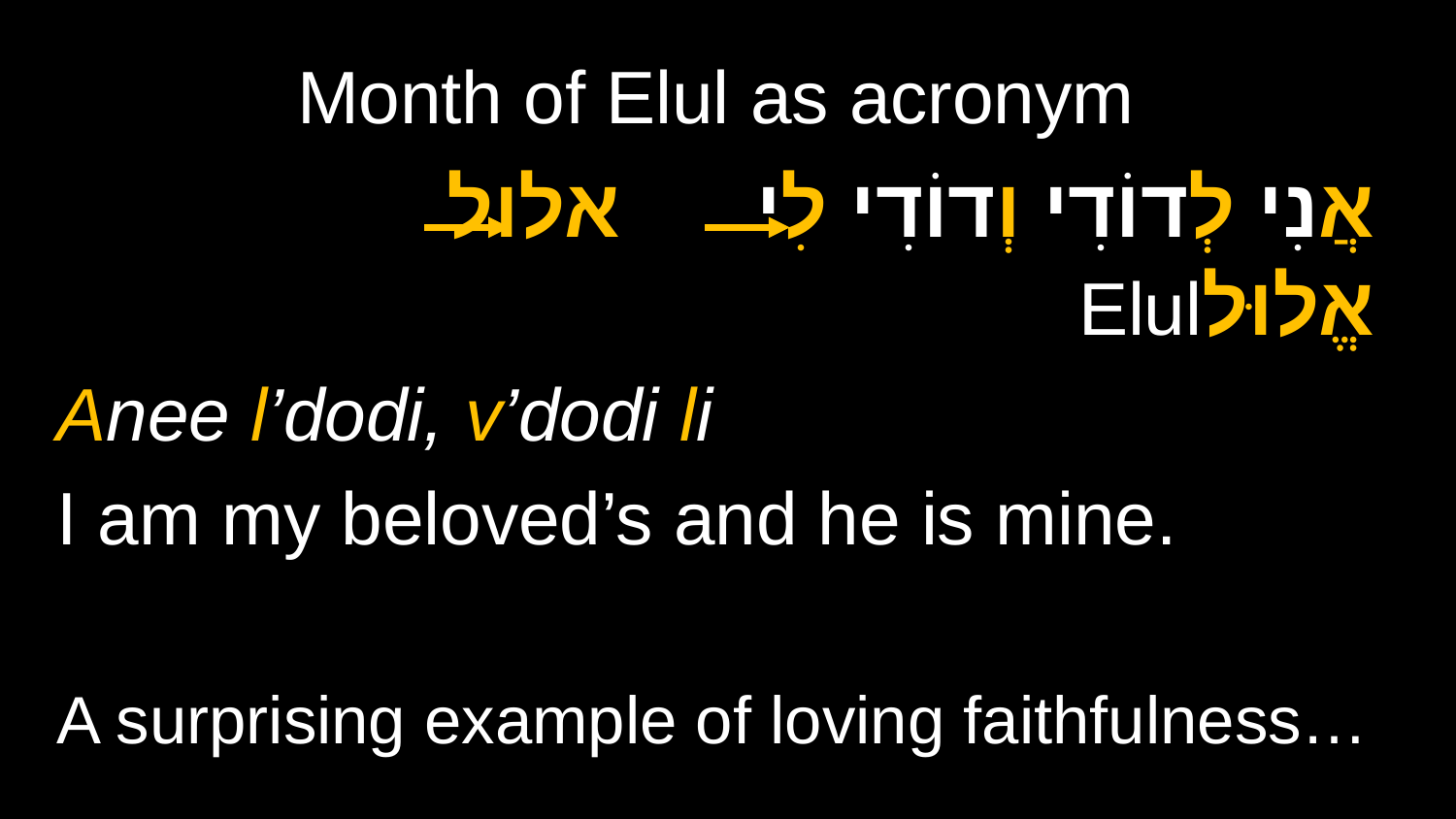

Month of Elul as acronym
אֲנִי לְדוֹדִי וְדוֹדִי לִי      אלול      אֱלוּלElul
Anee l’dodi, v’dodi li
I am my beloved’s and he is mine.

A surprising example of loving faithfulness…